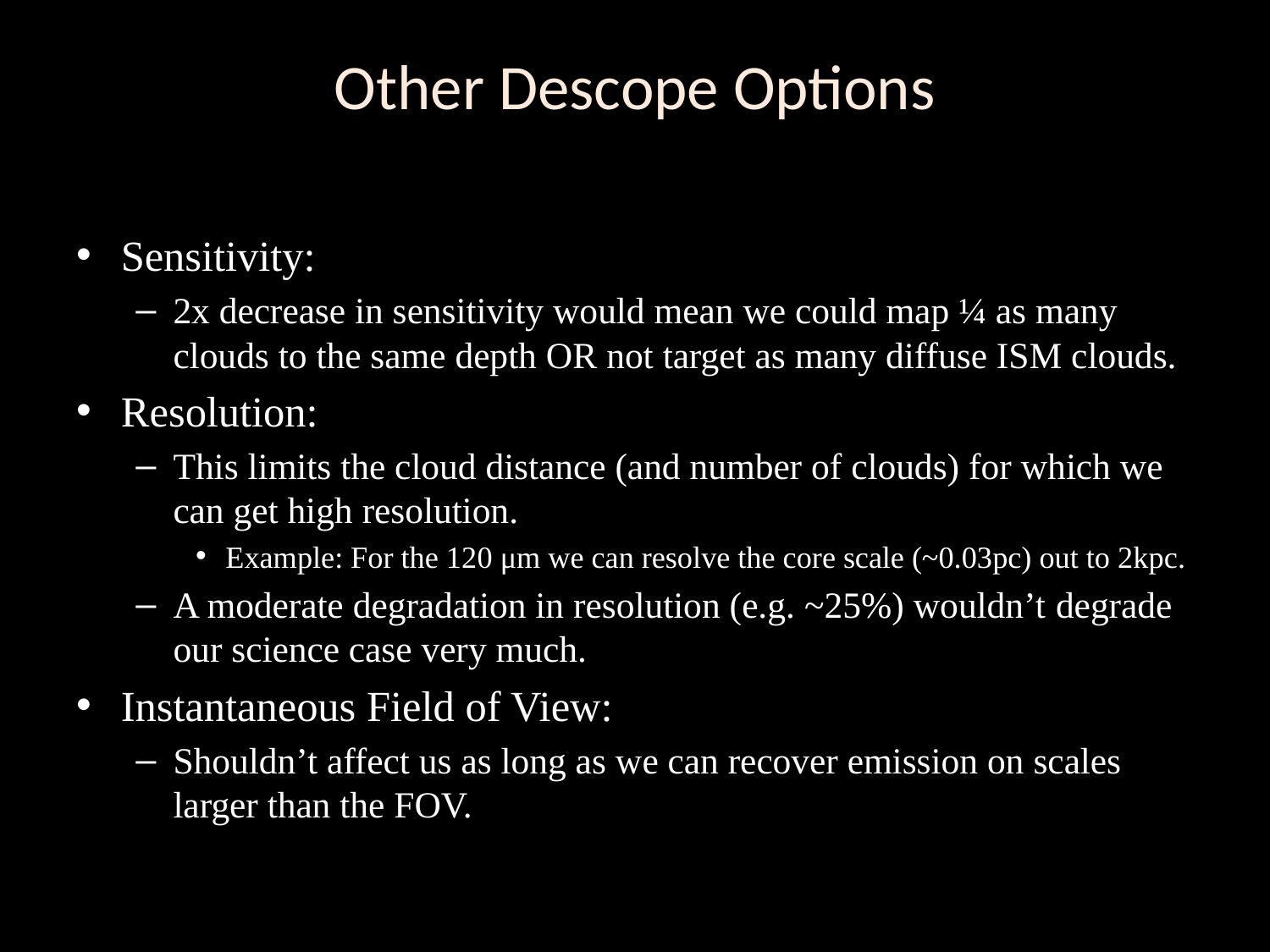

# Other Descope Options
Sensitivity:
2x decrease in sensitivity would mean we could map ¼ as many clouds to the same depth OR not target as many diffuse ISM clouds.
Resolution:
This limits the cloud distance (and number of clouds) for which we can get high resolution.
Example: For the 120 μm we can resolve the core scale (~0.03pc) out to 2kpc.
A moderate degradation in resolution (e.g. ~25%) wouldn’t degrade our science case very much.
Instantaneous Field of View:
Shouldn’t affect us as long as we can recover emission on scales larger than the FOV.